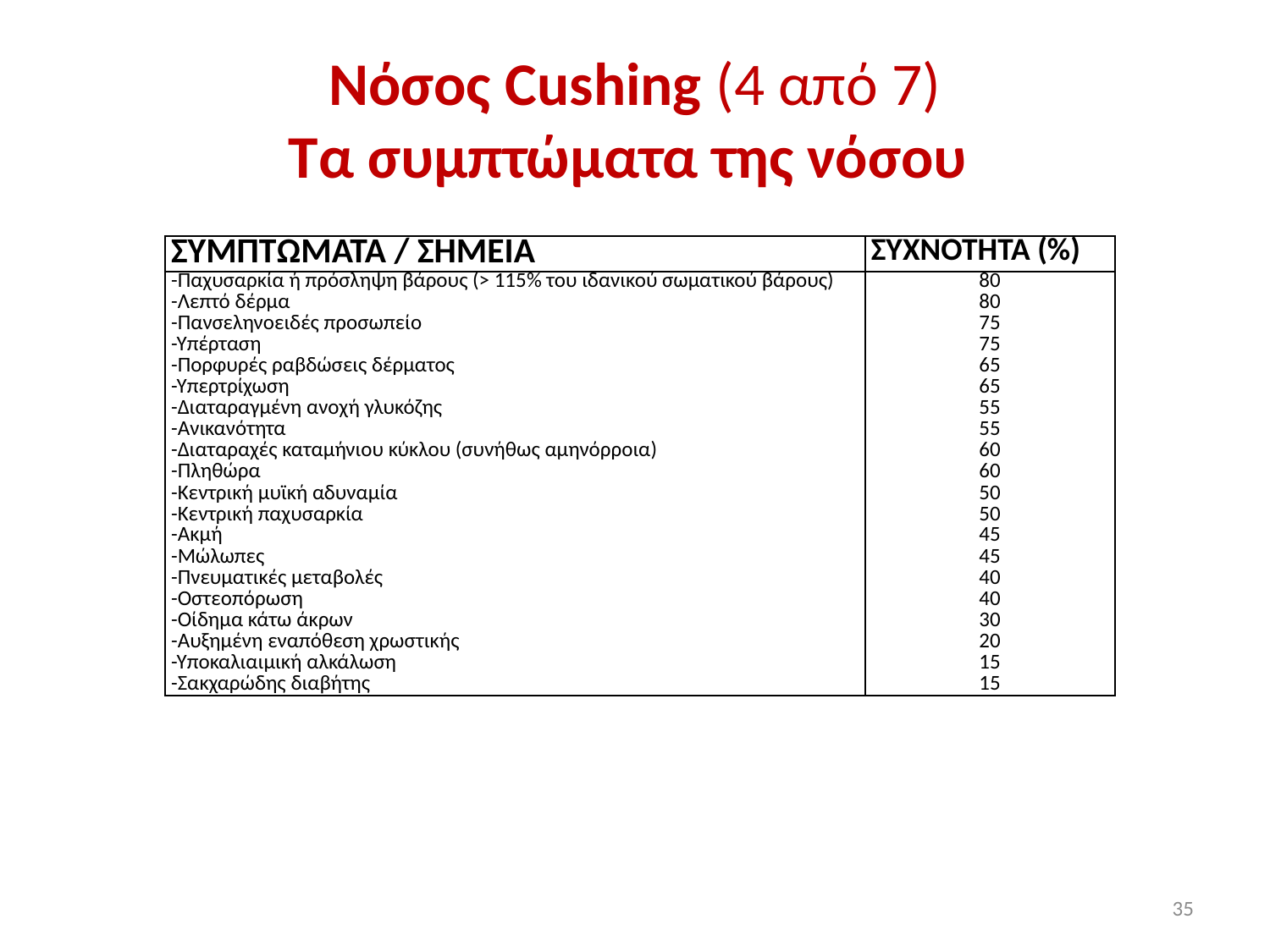

# Νόσος Cushing (4 από 7) Τα συμπτώματα της νόσου
| ΣΥΜΠΤΩΜΑΤΑ / ΣΗΜΕΙΑ | ΣΥΧΝΟΤΗΤΑ (%) |
| --- | --- |
| -Παχυσαρκία ή πρόσληψη βάρους (> 115% του ιδανικού σωματικού βάρους) -Λεπτό δέρμα -Πανσεληνοειδές προσωπείο -Υπέρταση -Πορφυρές ραβδώσεις δέρματος -Υπερτρίχωση -Διαταραγμένη ανοχή γλυκόζης -Ανικανότητα -Διαταραχές καταμήνιου κύκλου (συνήθως αμηνόρροια) -Πληθώρα -Κεντρική μυϊκή αδυναμία -Κεντρική παχυσαρκία -Ακμή -Μώλωπες -Πνευματικές μεταβολές -Οστεοπόρωση -Οίδημα κάτω άκρων -Αυξημένη εναπόθεση χρωστικής -Υποκαλιαιμική αλκάλωση -Σακχαρώδης διαβήτης | 80 80 75 75 65 65 55 55 60 60 50 50 45 45 40 40 30 20 15 15 |

35